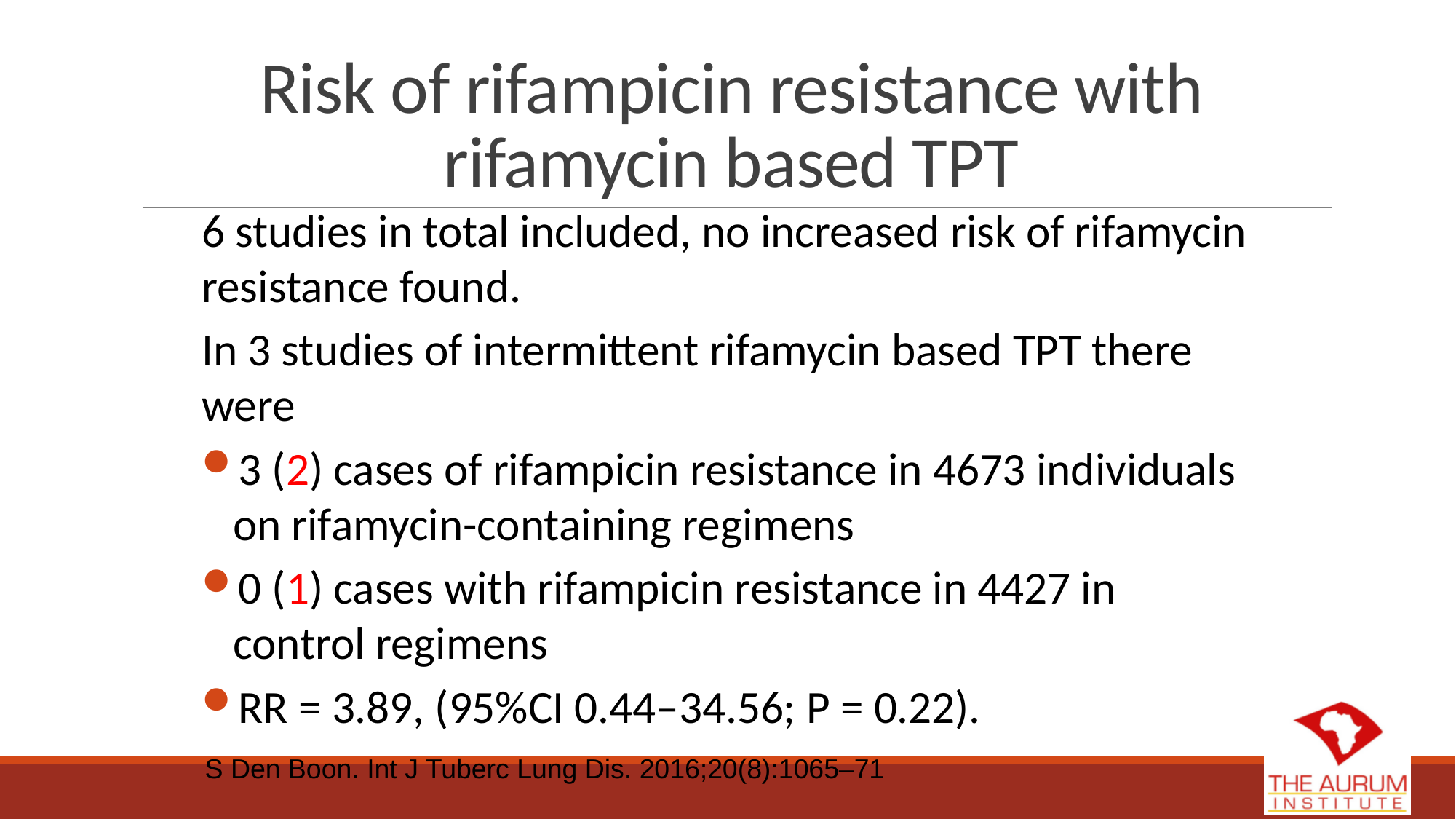

# Risk of rifampicin resistance with rifamycin based TPT
6 studies in total included, no increased risk of rifamycin resistance found.
In 3 studies of intermittent rifamycin based TPT there were
3 (2) cases of rifampicin resistance in 4673 individuals on rifamycin-containing regimens
0 (1) cases with rifampicin resistance in 4427 in control regimens
RR = 3.89, (95%CI 0.44–34.56; P = 0.22).
S Den Boon. Int J Tuberc Lung Dis. 2016;20(8):1065–71